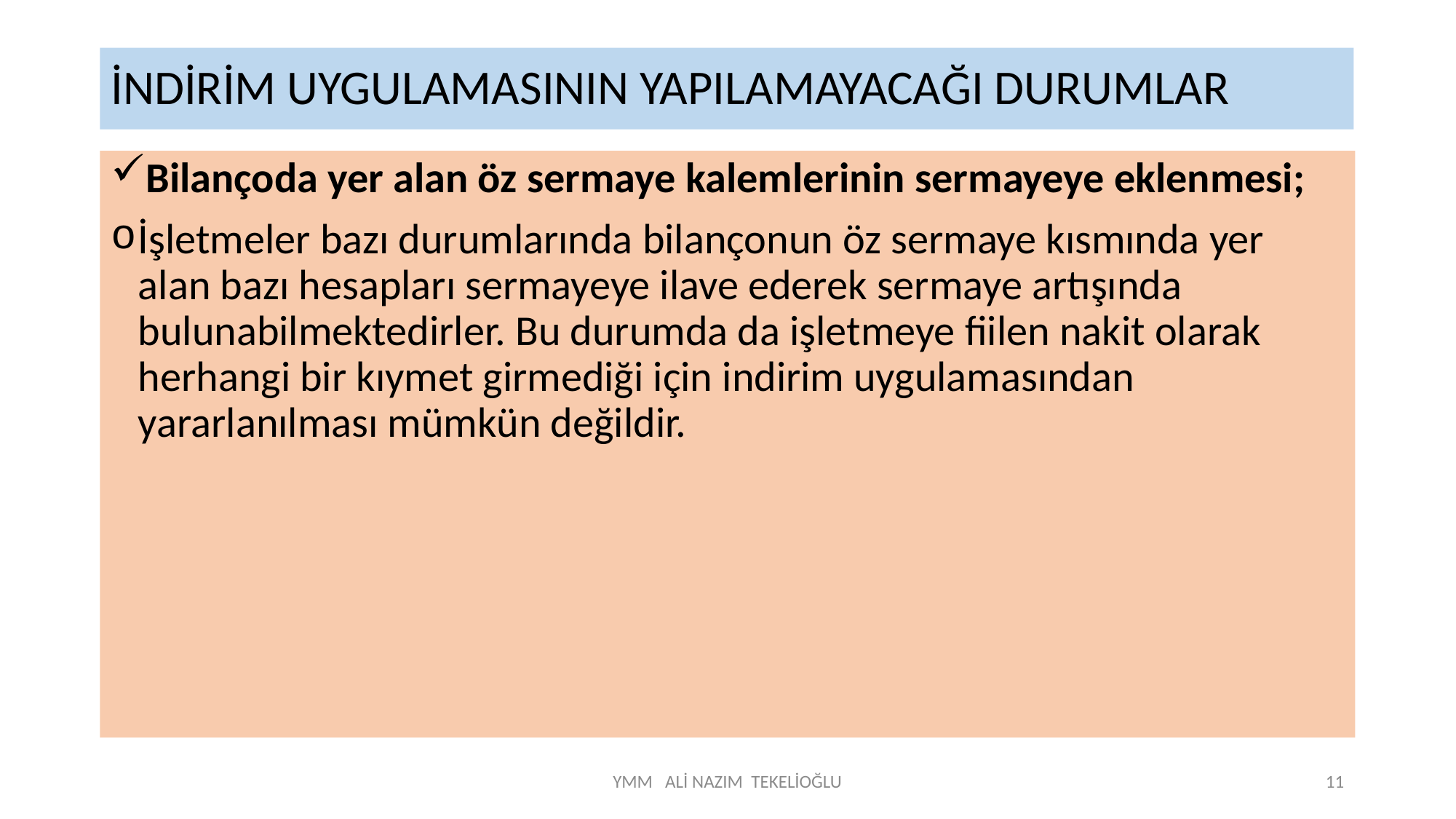

İNDİRİM UYGULAMASININ YAPILAMAYACAĞI DURUMLAR
Bilançoda yer alan öz sermaye kalemlerinin sermayeye eklenmesi;
İşletmeler bazı durumlarında bilançonun öz sermaye kısmında yer alan bazı hesapları sermayeye ilave ederek sermaye artışında bulunabilmektedirler. Bu durumda da işletmeye fiilen nakit olarak herhangi bir kıymet girmediği için indirim uygulamasından yararlanılması mümkün değildir.
YMM   ALİ NAZIM  TEKELİOĞLU
11